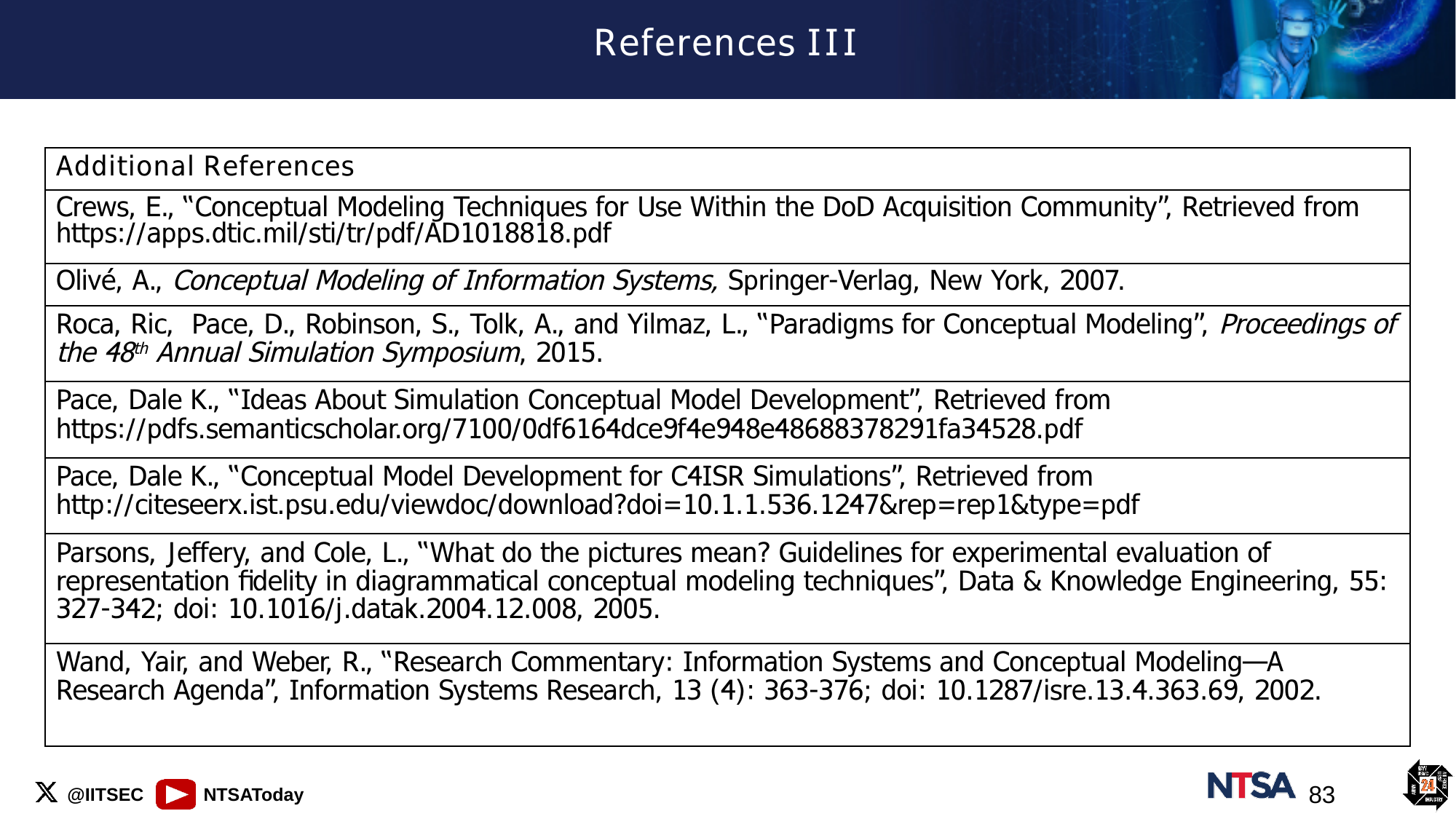

# References III
| Additional References |
| --- |
| Crews, E., “Conceptual Modeling Techniques for Use Within the DoD Acquisition Community”, Retrieved from https://apps.dtic.mil/sti/tr/pdf/AD1018818.pdf |
| Olivé, A., Conceptual Modeling of Information Systems, Springer-Verlag, New York, 2007. |
| Roca, Ric, Pace, D., Robinson, S., Tolk, A., and Yilmaz, L., “Paradigms for Conceptual Modeling”, Proceedings of the 48th Annual Simulation Symposium, 2015. |
| Pace, Dale K., “Ideas About Simulation Conceptual Model Development”, Retrieved from https://pdfs.semanticscholar.org/7100/0df6164dce9f4e948e48688378291fa34528.pdf |
| Pace, Dale K., “Conceptual Model Development for C4ISR Simulations”, Retrieved from http://citeseerx.ist.psu.edu/viewdoc/download?doi=10.1.1.536.1247&rep=rep1&type=pdf |
| Parsons, Jeffery, and Cole, L., “What do the pictures mean? Guidelines for experimental evaluation of representation fidelity in diagrammatical conceptual modeling techniques”, Data & Knowledge Engineering, 55: 327-342; doi: 10.1016/j.datak.2004.12.008, 2005. |
| Wand, Yair, and Weber, R., “Research Commentary: Information Systems and Conceptual Modeling—A Research Agenda”, Information Systems Research, 13 (4): 363-376; doi: 10.1287/isre.13.4.363.69, 2002. |
83